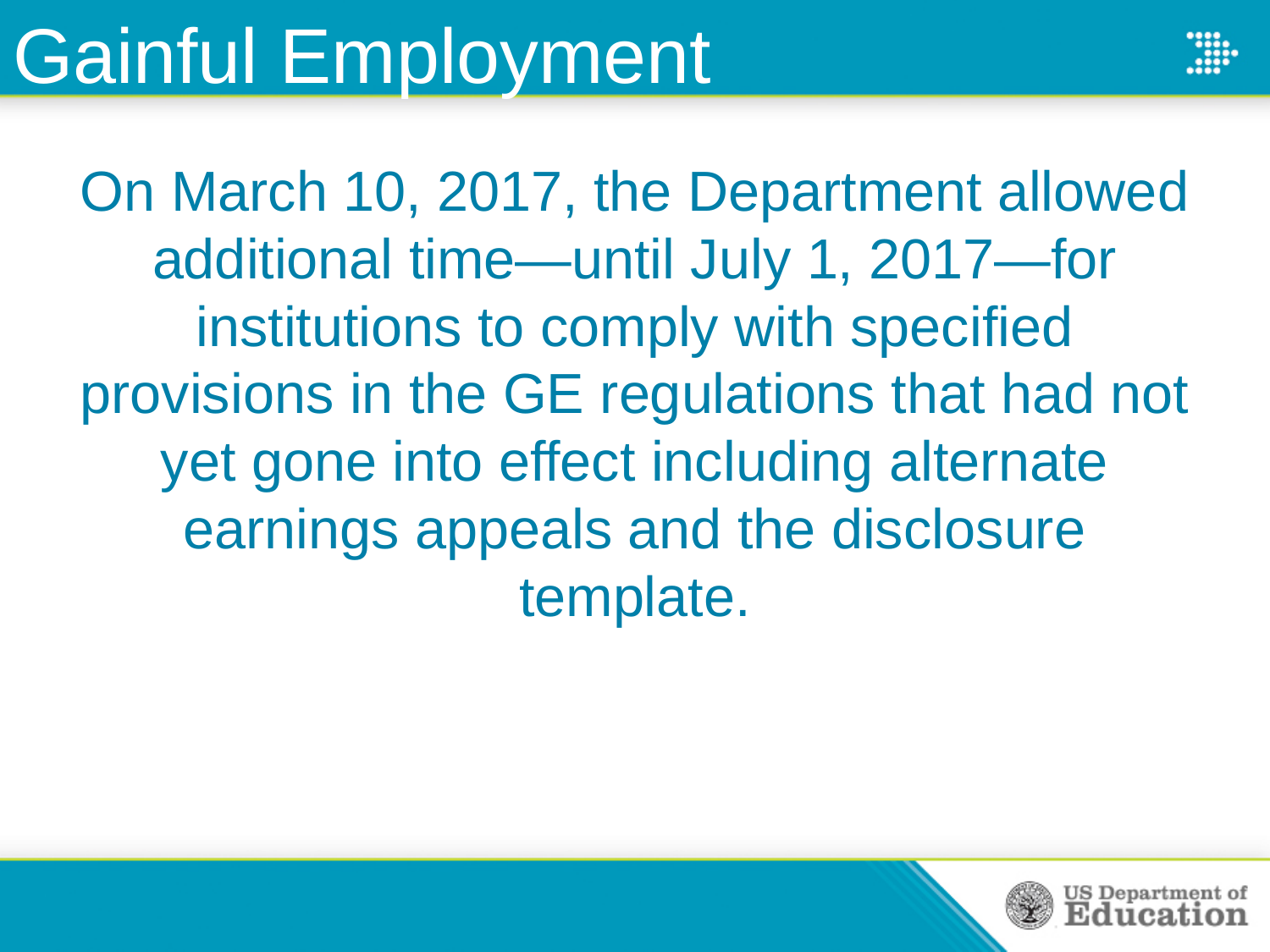

# Gainful Employment
On March 10, 2017, the Department allowed additional time—until July 1, 2017—for institutions to comply with specified provisions in the GE regulations that had not yet gone into effect including alternate earnings appeals and the disclosure template.